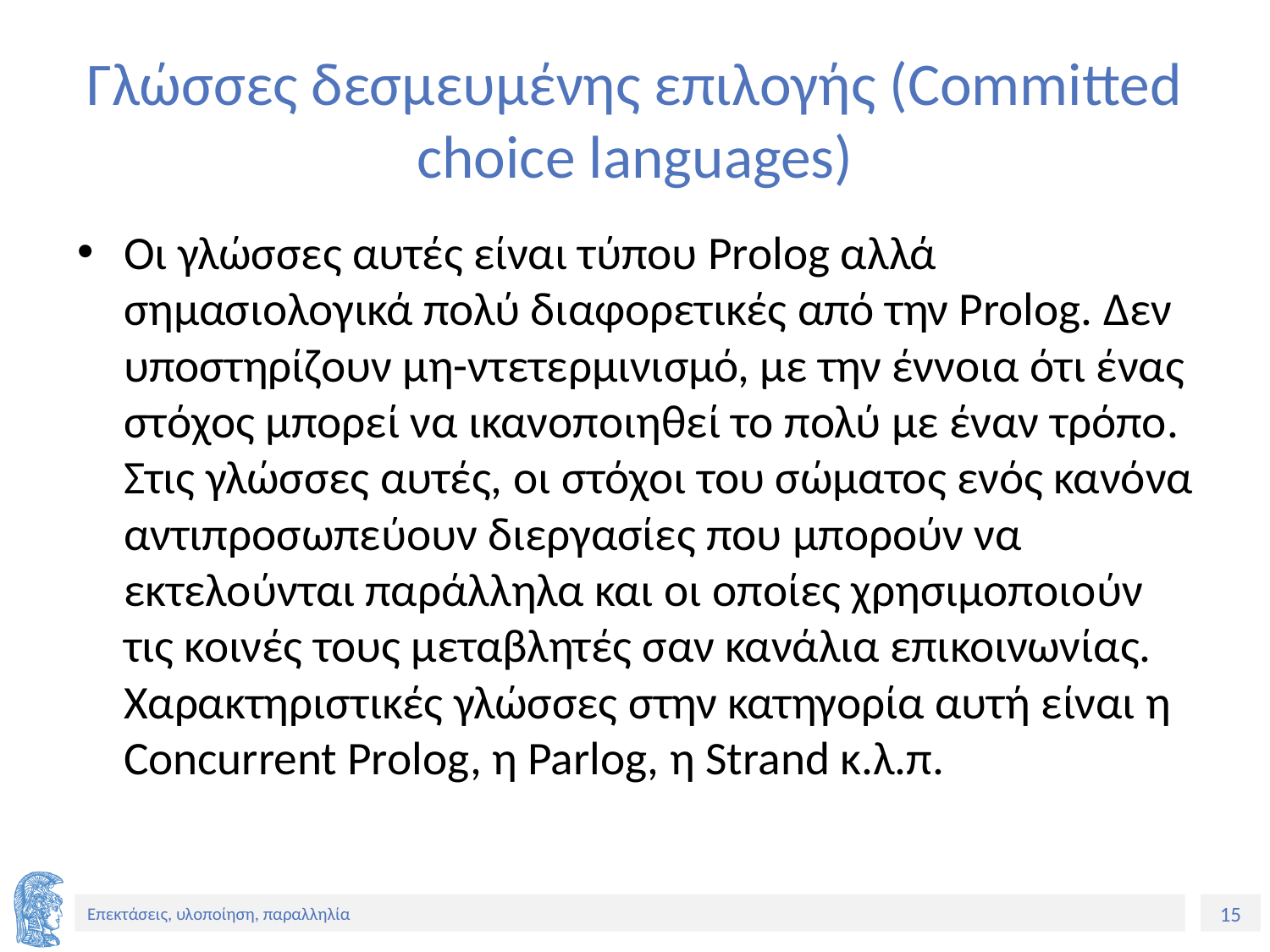

# Γλώσσες δεσμευμένης επιλογής (Committed choice languages)
Οι γλώσσες αυτές είναι τύπου Prolog αλλά σημασιολογικά πολύ διαφορετικές από την Prolog. Δεν υποστηρίζουν μη-ντετερμινισμό, με την έννοια ότι ένας στόχος μπορεί να ικανοποιηθεί το πολύ με έναν τρόπο. Στις γλώσσες αυτές, οι στόχοι του σώματος ενός κανόνα αντιπροσωπεύουν διεργασίες που μπορούν να εκτελούνται παράλληλα και οι οποίες χρησιμοποιούν τις κοινές τους μεταβλητές σαν κανάλια επικοινωνίας. Χαρακτηριστικές γλώσσες στην κατηγορία αυτή είναι η Concurrent Prolog, η Parlog, η Strand κ.λ.π.